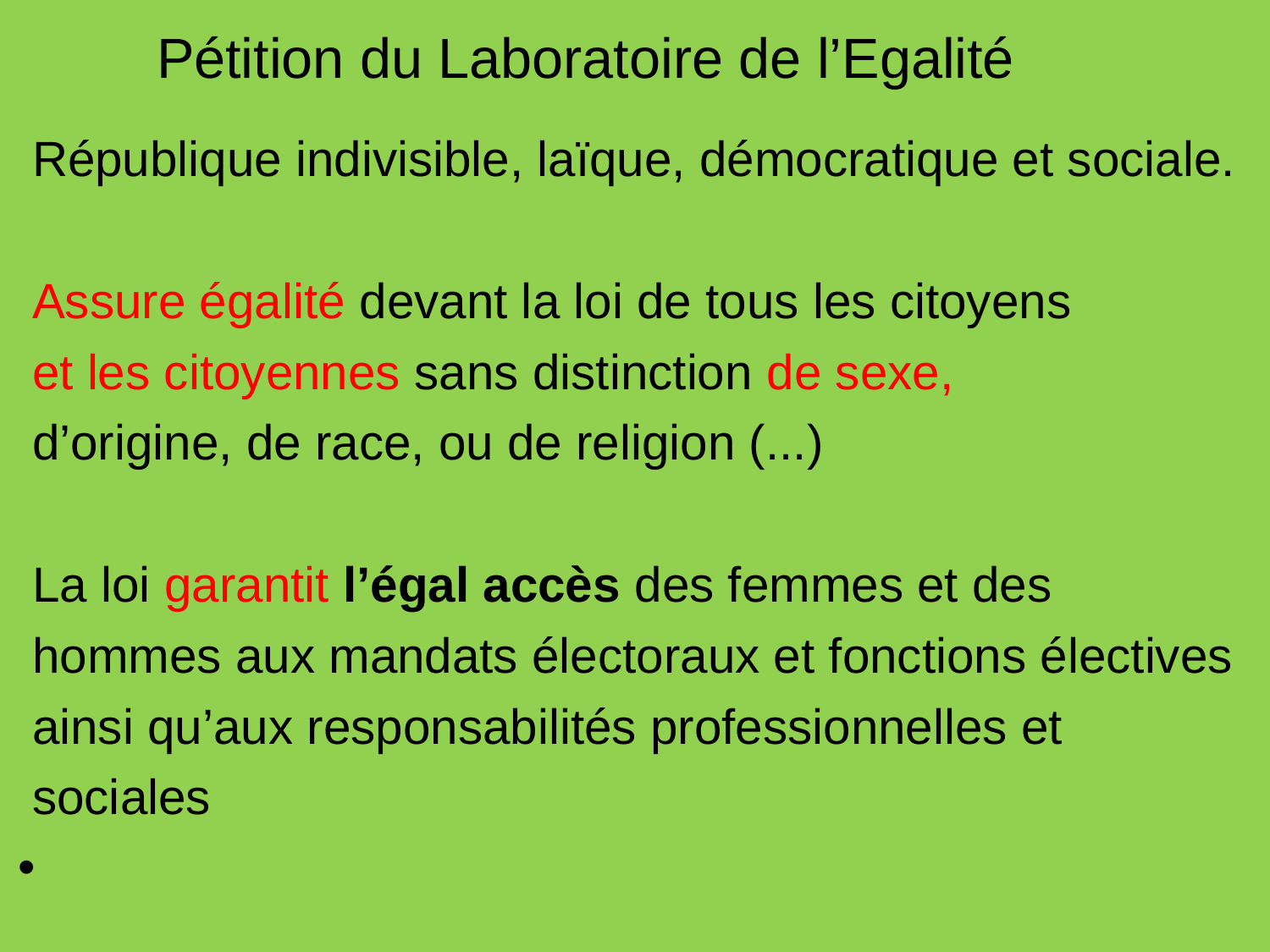

Pétition du Laboratoire de l’Egalité
 République indivisible, laïque, démocratique et sociale.

 Assure égalité devant la loi de tous les citoyens
 et les citoyennes sans distinction de sexe,
 d’origine, de race, ou de religion (...)

 La loi garantit l’égal accès des femmes et des
 hommes aux mandats électoraux et fonctions électives
 ainsi qu’aux responsabilités professionnelles et
 sociales